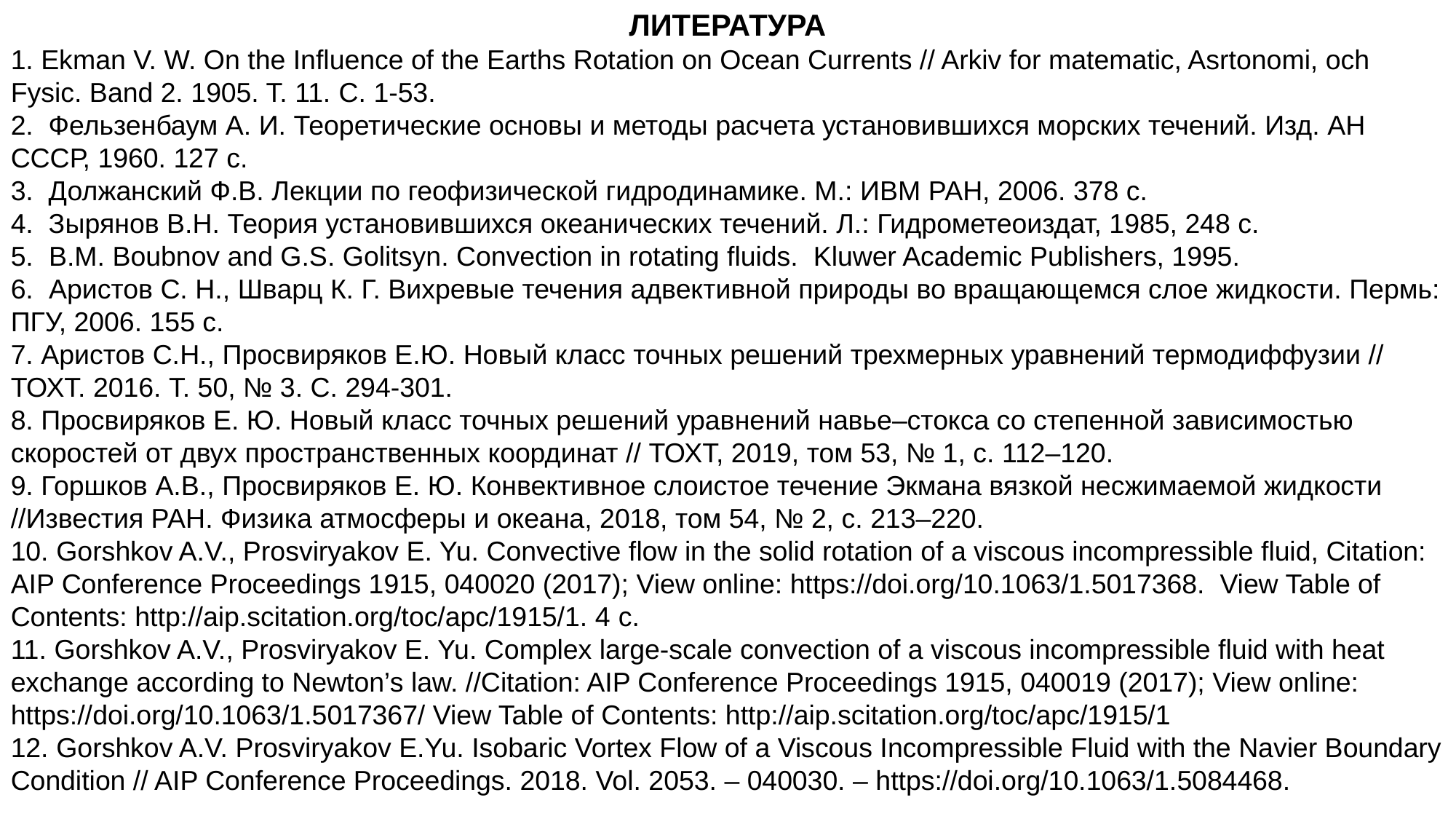

ЛИТЕРАТУРА
1. Ekman V. W. On the Influence of the Earths Rotation on Ocean Currents // Arkiv for matematic, Asrtonomi, och Fysic. Band 2. 1905. T. 11. С. 1-53.
2.  Фельзенбаум А. И. Теоретические основы и методы расчета установившихся морских течений. Изд. АН СССР, 1960. 127 с.
3.  Должанский Ф.В. Лекции по геофизической гидродинамике. М.: ИВМ РАН, 2006. 378 с.
4.  Зырянов В.Н. Теория установившихся океанических течений. Л.: Гидрометеоиздат, 1985, 248 с.
5.  B.M. Boubnov and G.S. Golitsyn. Convection in rotating fluids.  Kluwer Academic Publishers, 1995.
6.  Аристов С. Н., Шварц К. Г. Вихревые течения адвективной природы во вращающемся слое жидкости. Пермь: ПГУ, 2006. 155 с.
7. Аристов С.Н., Просвиряков Е.Ю. Новый класс точных решений трехмерных уравнений термодиффузии // ТОХТ. 2016. Т. 50, № 3. С. 294-301.
8. Просвиряков Е. Ю. Новый класс точных решений уравнений навье–стокса со степенной зависимостью скоростей от двух пространственных координат // ТОХТ, 2019, том 53, № 1, с. 112–120.
9. Горшков А.В., Просвиряков Е. Ю. Конвективное слоистое течение Экмана вязкой несжимаемой жидкости //Известия РАН. Физика атмосферы и океана, 2018, том 54, № 2, с. 213–220.
10. Gorshkov A.V., Prosviryakov E. Yu. Convective flow in the solid rotation of a viscous incompressible fluid, Citation: AIP Conference Proceedings 1915, 040020 (2017); View online: https://doi.org/10.1063/1.5017368.  View Table of Contents: http://aip.scitation.org/toc/apc/1915/1. 4 с.
11. Gorshkov A.V., Prosviryakov E. Yu. Complex large-scale convection of a viscous incompressible fluid with heat exchange according to Newton’s law. //Citation: AIP Conference Proceedings 1915, 040019 (2017); View online: https://doi.org/10.1063/1.5017367/ View Table of Contents: http://aip.scitation.org/toc/apc/1915/1
12. Gorshkov A.V. Prosviryakov E.Yu. Isobaric Vortex Flow of a Viscous Incompressible Fluid with the Navier Boundary Condition // AIP Conference Proceedings. 2018. Vol. 2053. – 040030. – https://doi.org/10.1063/1.5084468.